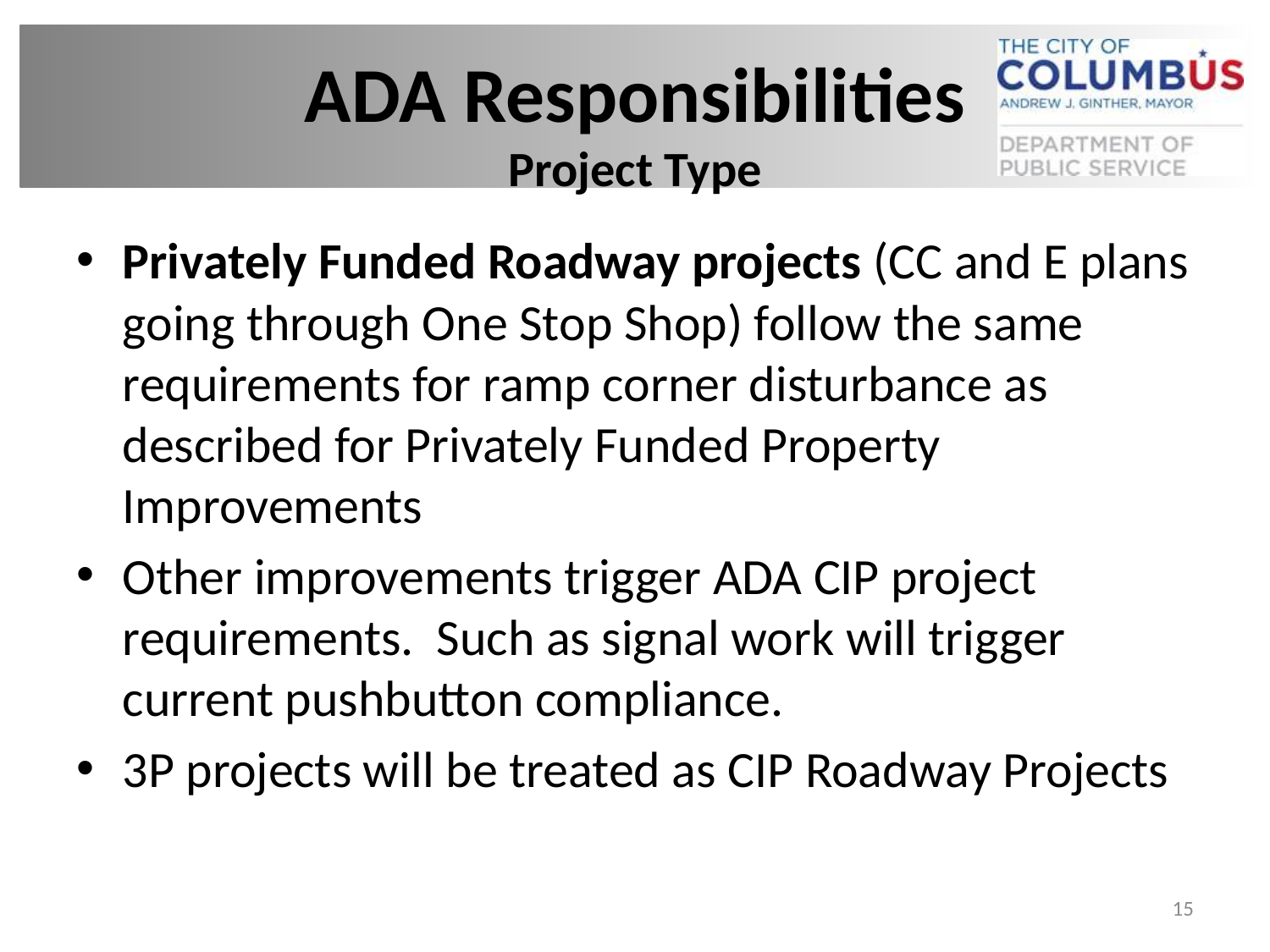

# ADA Responsibilities Project Type
Privately Funded Roadway projects (CC and E plans going through One Stop Shop) follow the same requirements for ramp corner disturbance as described for Privately Funded Property Improvements
Other improvements trigger ADA CIP project requirements.  Such as signal work will trigger current pushbutton compliance.
3P projects will be treated as CIP Roadway Projects
15